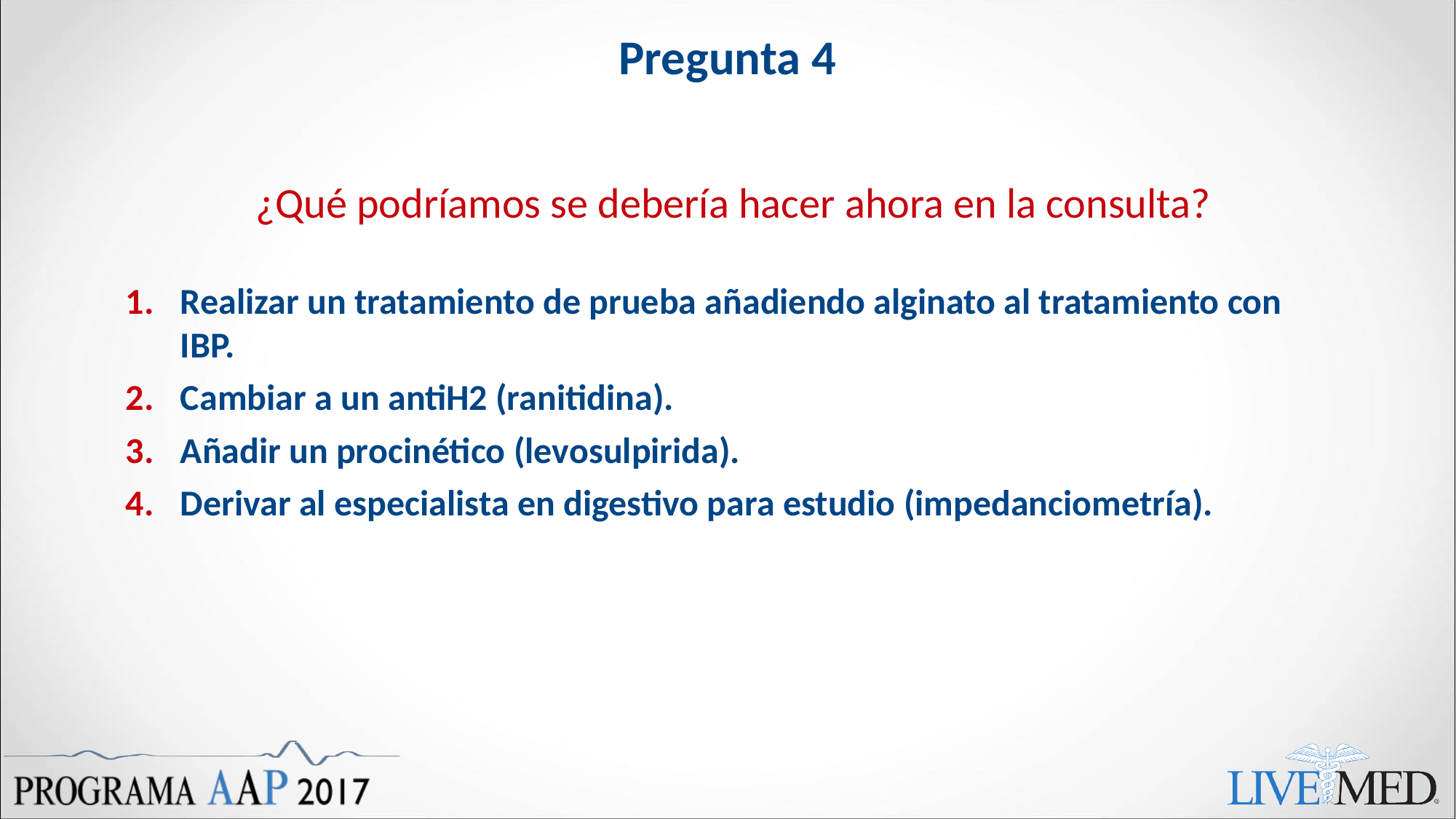

# Pregunta 4
¿Qué podríamos se debería hacer ahora en la consulta?
Realizar un tratamiento de prueba añadiendo alginato al tratamiento con IBP.
Cambiar a un antiH2 (ranitidina).
Añadir un procinético (levosulpirida).
Derivar al especialista en digestivo para estudio (impedanciometría).